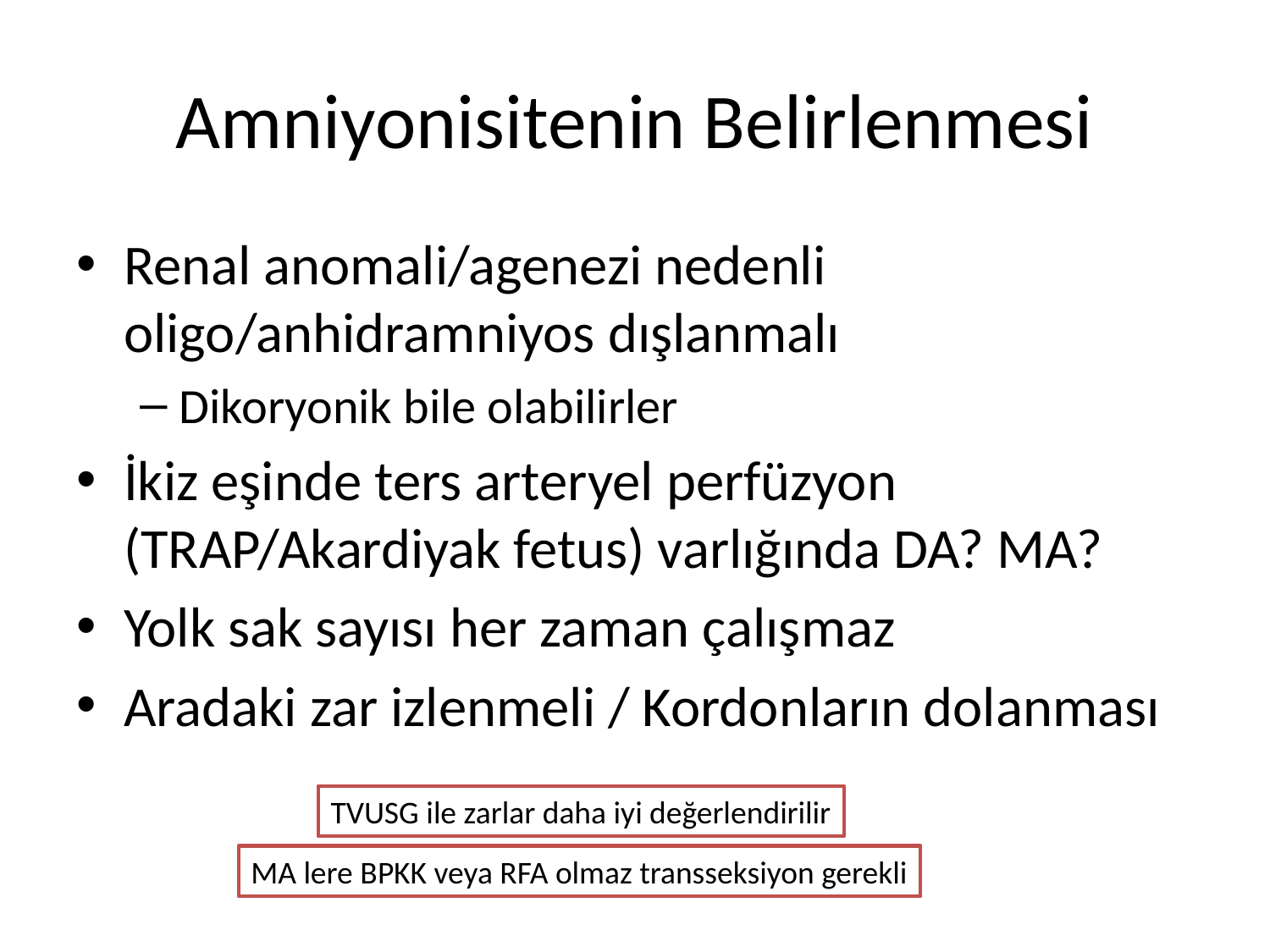

# Amniyonisitenin Belirlenmesi
Renal anomali/agenezi nedenli oligo/anhidramniyos dışlanmalı
Dikoryonik bile olabilirler
İkiz eşinde ters arteryel perfüzyon (TRAP/Akardiyak fetus) varlığında DA? MA?
Yolk sak sayısı her zaman çalışmaz
Aradaki zar izlenmeli / Kordonların dolanması
TVUSG ile zarlar daha iyi değerlendirilir
MA lere BPKK veya RFA olmaz transseksiyon gerekli